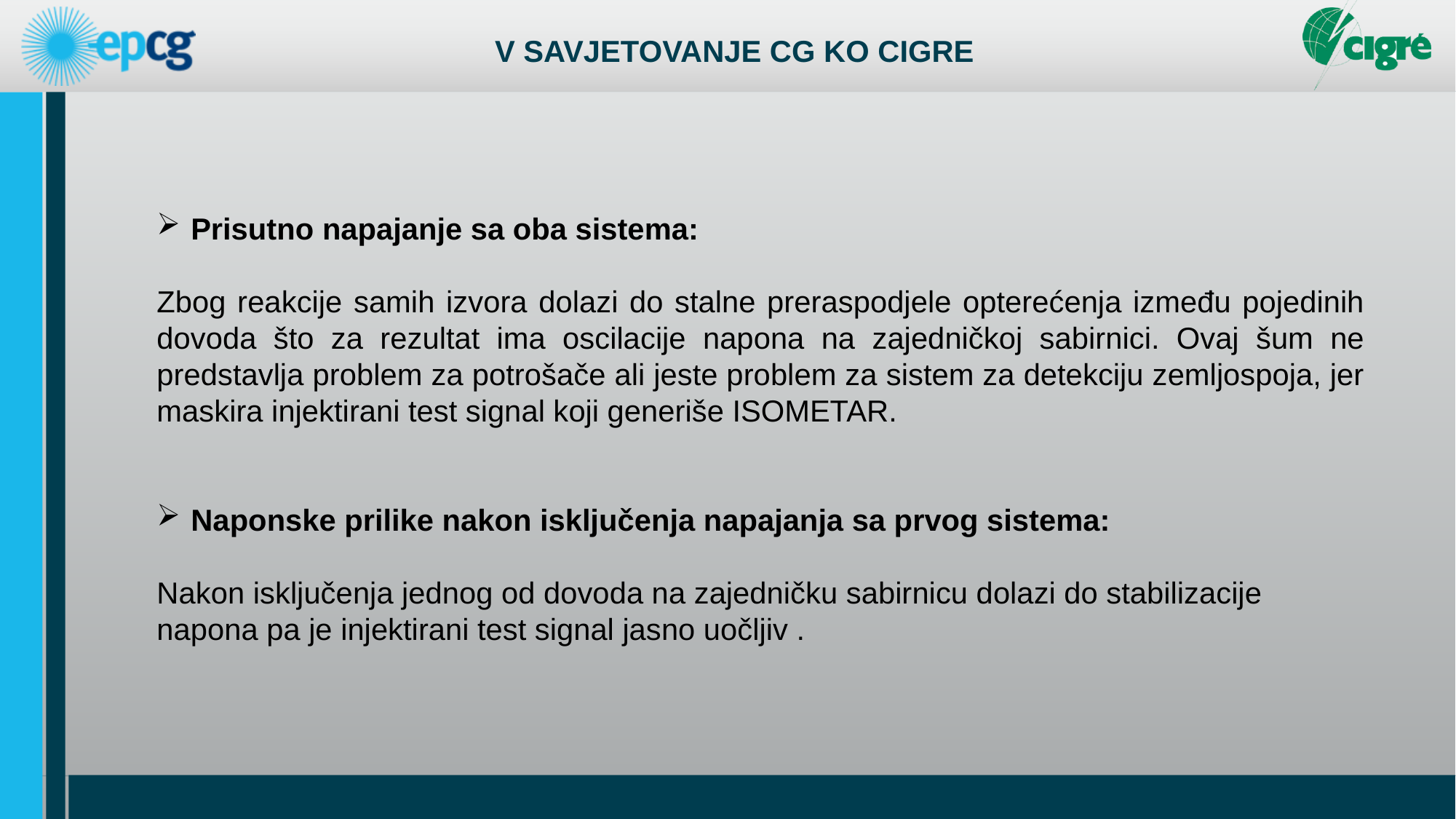

Prisutno napajanje sa oba sistema:

Zbog reakcije samih izvora dolazi do stalne preraspodjele opterećenja između pojedinih dovoda što za rezultat ima oscilacije napona na zajedničkoj sabirnici. Ovaj šum ne predstavlja problem za potrošače ali jeste problem za sistem za detekciju zemljospoja, jer maskira injektirani test signal koji generiše ISOMETAR.

Naponske prilike nakon isključenja napajanja sa prvog sistema:

Nakon isključenja jednog od dovoda na zajedničku sabirnicu dolazi do stabilizacije napona pa je injektirani test signal jasno uočljiv .